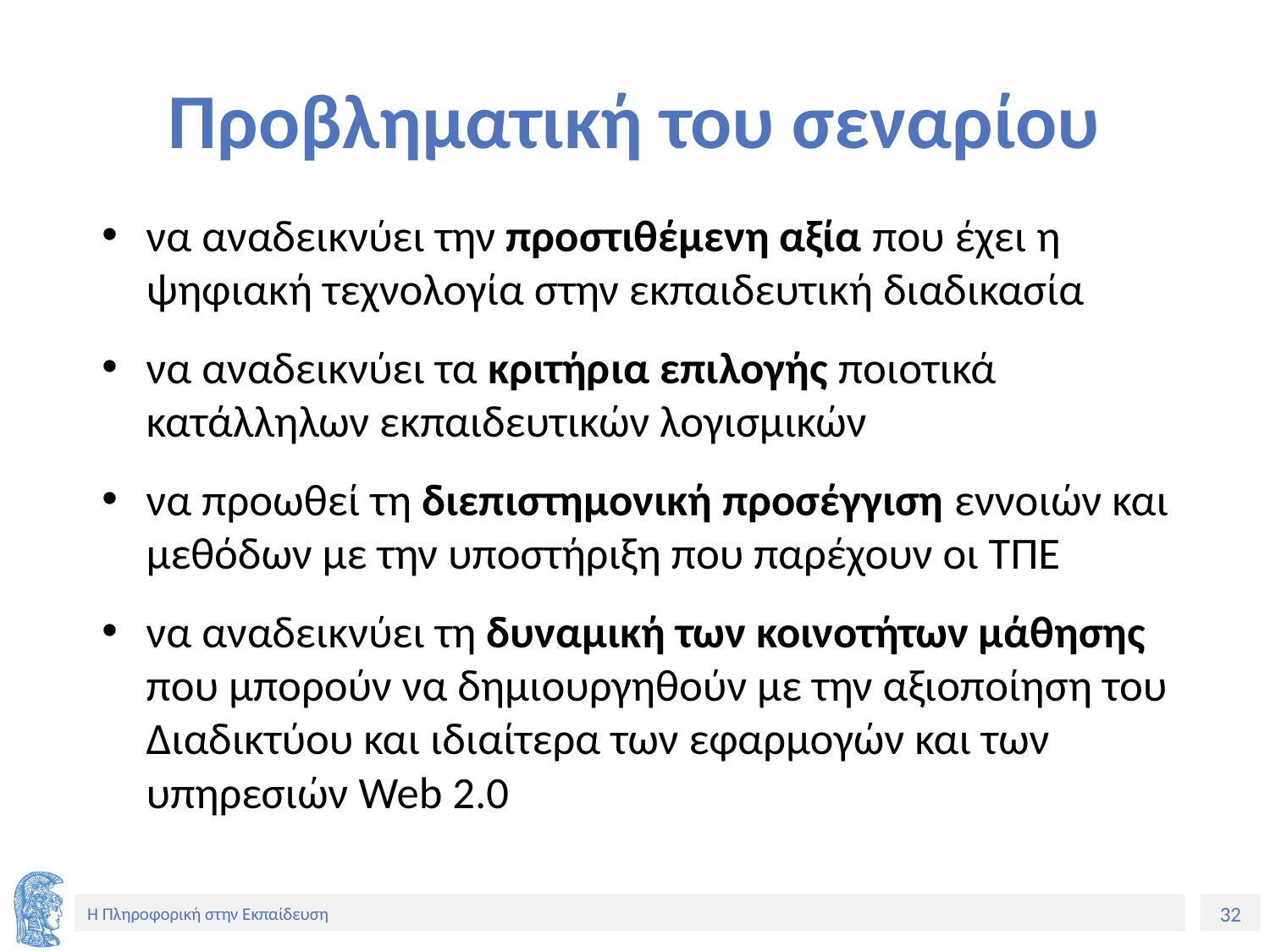

# Προβληματική του σεναρίου
να αναδεικνύει την προστιθέμενη αξία που έχει η ψηφιακή τεχνολογία στην εκπαιδευτική διαδικασία
να αναδεικνύει τα κριτήρια επιλογής ποιοτικά κατάλληλων εκπαιδευτικών λογισμικών
να προωθεί τη διεπιστημονική προσέγγιση εννοιών και μεθόδων με την υποστήριξη που παρέχουν οι ΤΠΕ
να αναδεικνύει τη δυναμική των κοινοτήτων μάθησης που μπορούν να δημιουργηθούν με την αξιοποίηση του Διαδικτύου και ιδιαίτερα των εφαρμογών και των υπηρεσιών Web 2.0